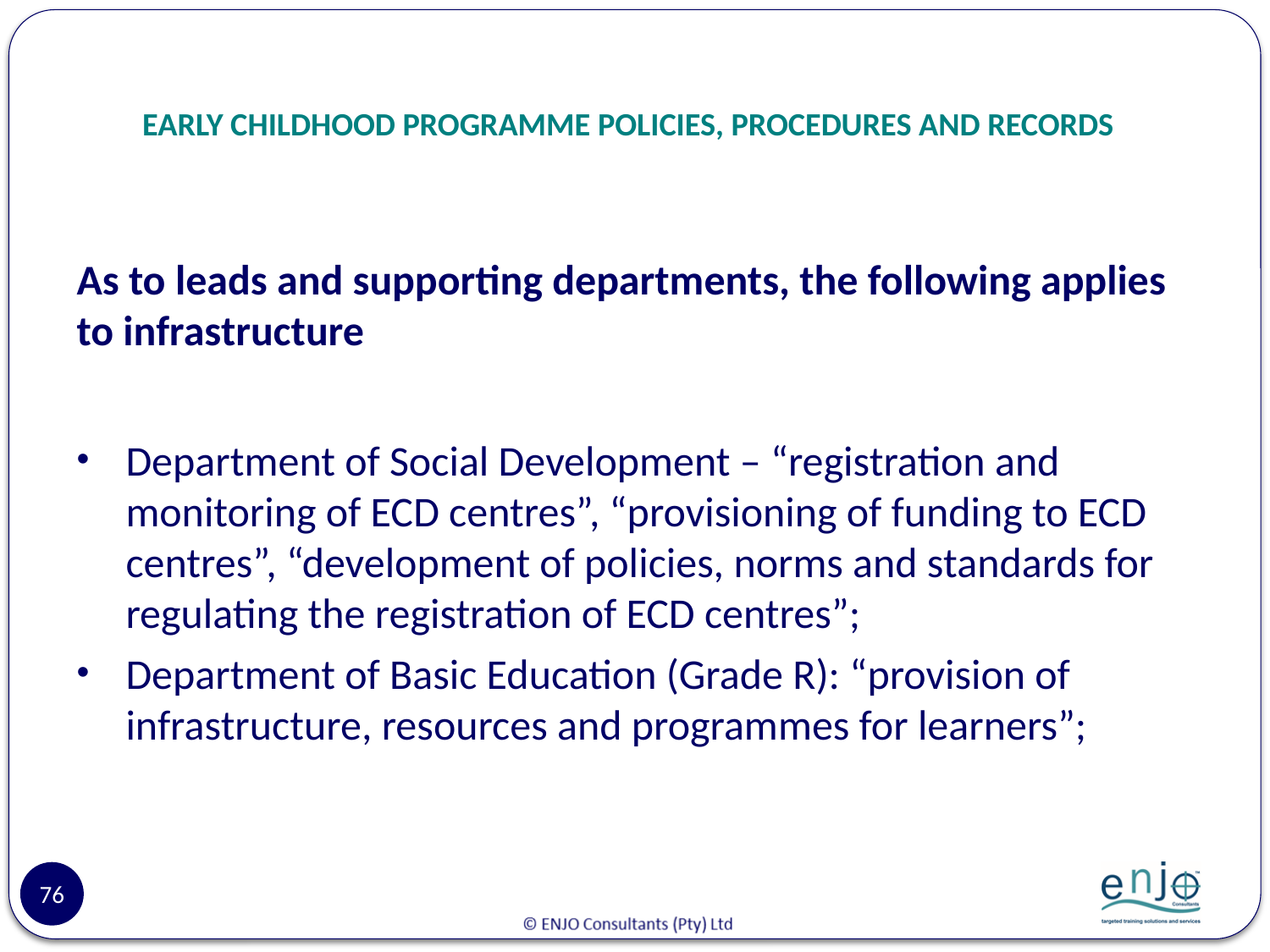

# EARLY CHILDHOOD PROGRAMME POLICIES, PROCEDURES AND RECORDS
As to leads and supporting departments, the following applies to infrastructure

Department of Social Development – “registration and monitoring of ECD centres”, “provisioning of funding to ECD centres”, “development of policies, norms and standards for regulating the registration of ECD centres”;
Department of Basic Education (Grade R): “provision of infrastructure, resources and programmes for learners”;

76